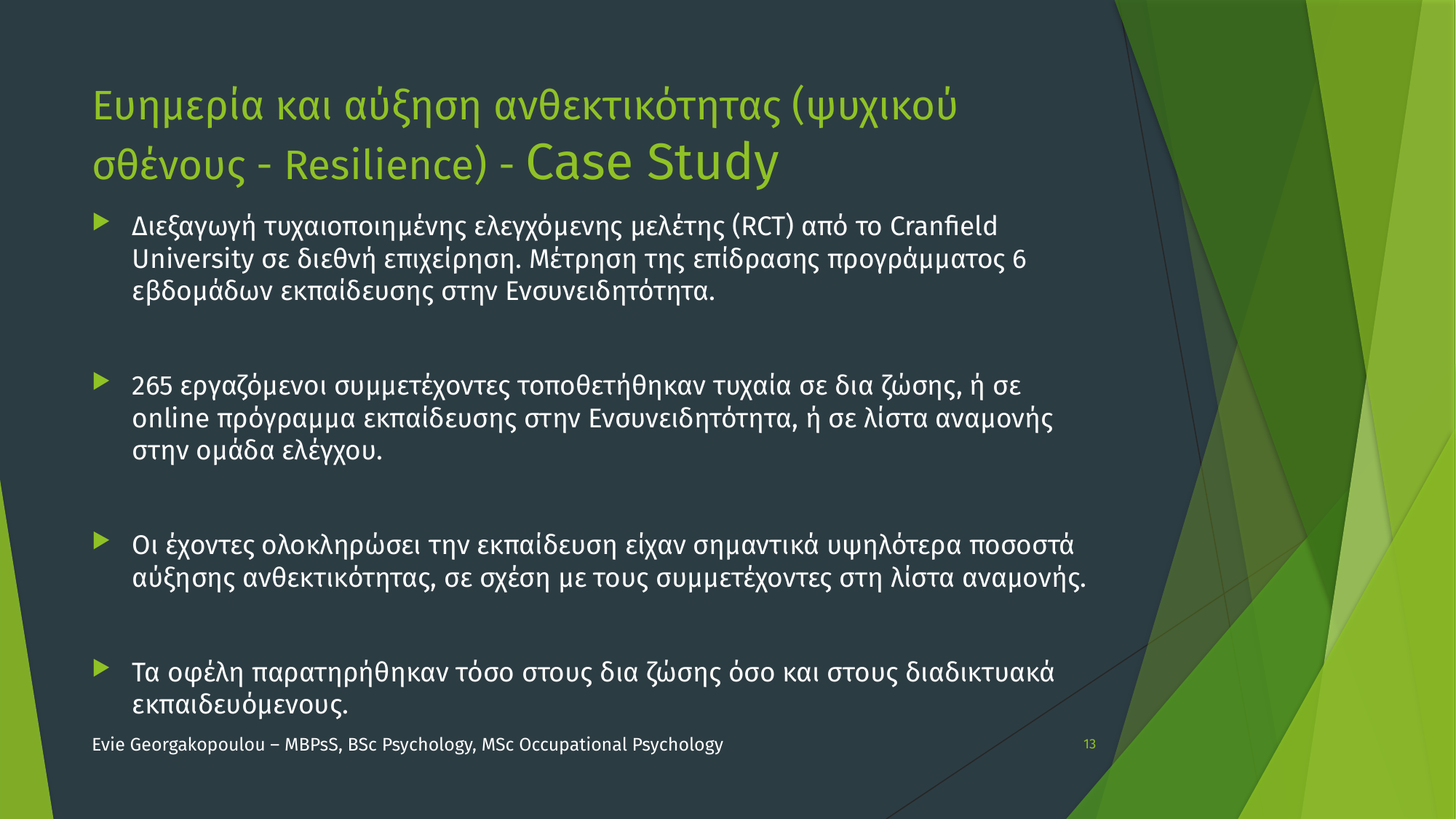

# Ευημερία και αύξηση ανθεκτικότητας (ψυχικού σθένους - Resilience) - Case Study
Διεξαγωγή τυχαιοποιημένης ελεγχόμενης μελέτης (RCT) από το Cranfield University σε διεθνή επιχείρηση. Μέτρηση της επίδρασης προγράμματος 6 εβδομάδων εκπαίδευσης στην Ενσυνειδητότητα.

265 εργαζόμενοι συμμετέχοντες τοποθετήθηκαν τυχαία σε δια ζώσης, ή σε online πρόγραμμα εκπαίδευσης στην Ενσυνειδητότητα, ή σε λίστα αναμονής στην ομάδα ελέγχου.

Οι έχοντες ολοκληρώσει την εκπαίδευση είχαν σημαντικά υψηλότερα ποσοστά αύξησης ανθεκτικότητας, σε σχέση με τους συμμετέχοντες στη λίστα αναμονής.

Τα οφέλη παρατηρήθηκαν τόσο στους δια ζώσης όσο και στους διαδικτυακά εκπαιδευόμενους.

Evie Georgakopoulou – MBPsS, BSc Psychology, MSc Occupational Psychology
13